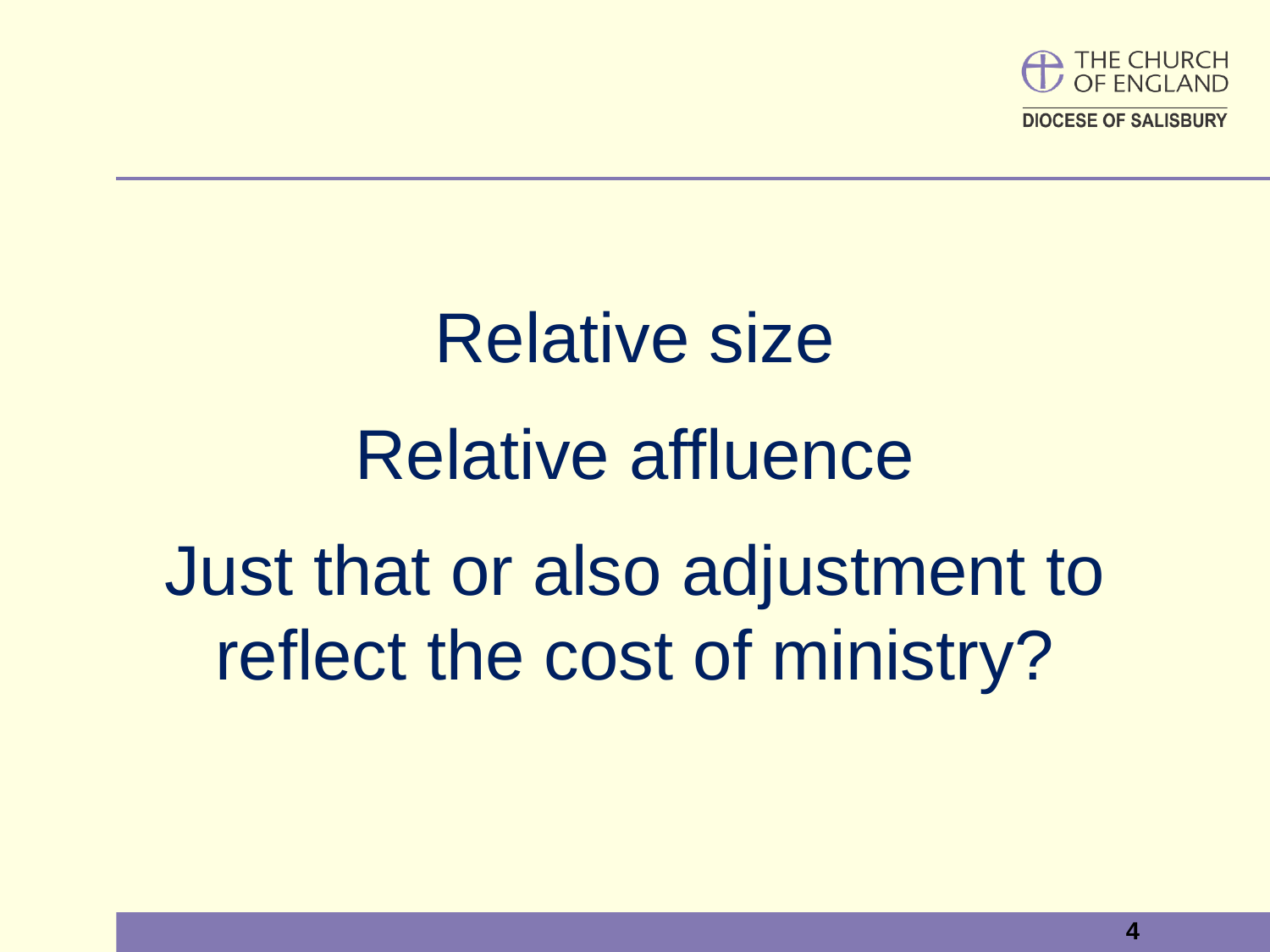

Relative size
Relative affluence
Just that or also adjustment to reflect the cost of ministry?